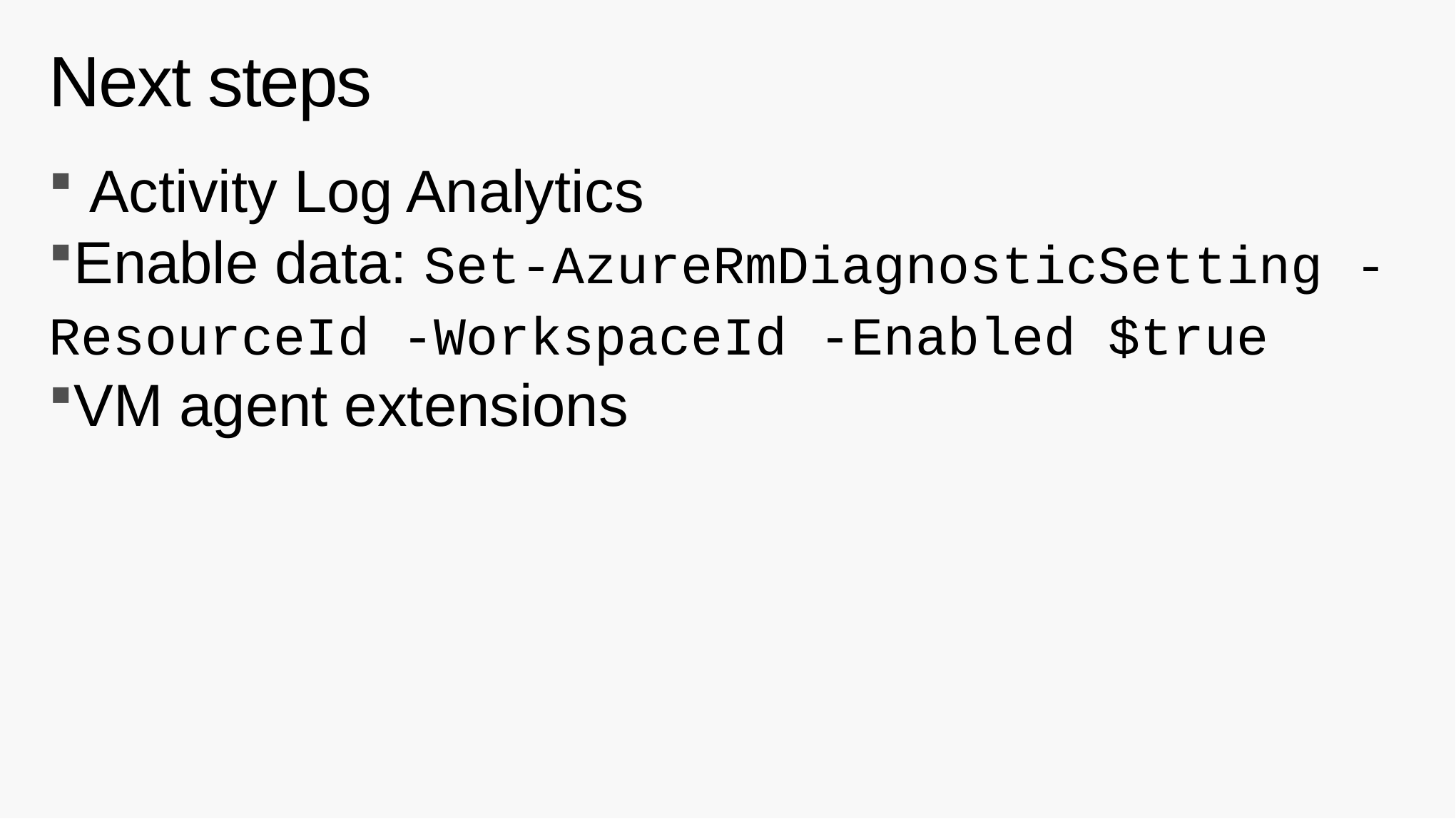

# Next steps
Activity Log Analytics
Enable data: Set-AzureRmDiagnosticSetting -ResourceId -WorkspaceId -Enabled $true
VM agent extensions